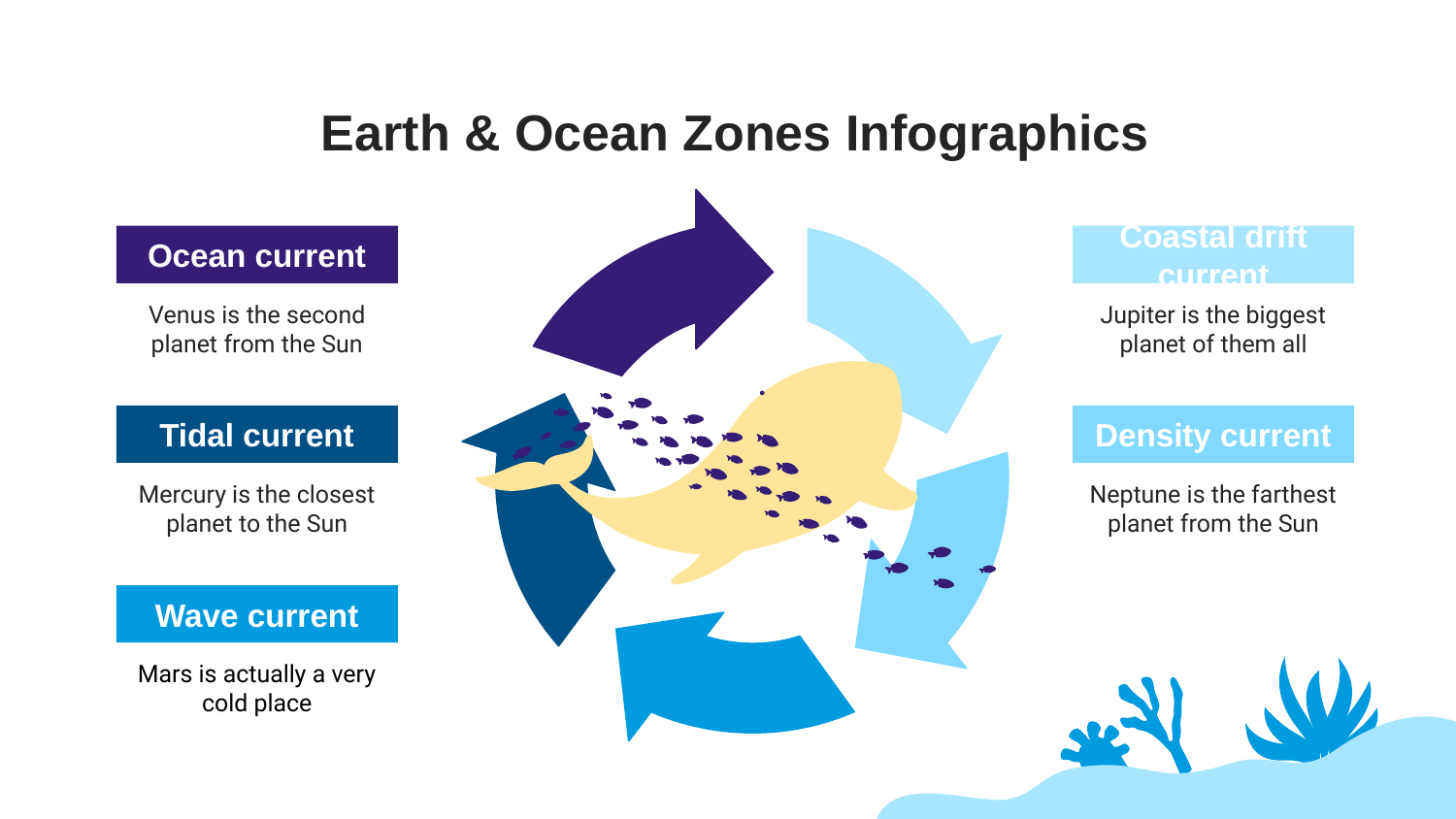

# Earth & Ocean Zones Infographics

Ocean current
Coastal drift current
Venus is the second planet from the Sun
Jupiter is the biggest planet of them all

Tidal current
Density current
Mercury is the closest planet to the Sun
Neptune is the farthest planet from the Sun
Wave current

Mars is actually a very cold place